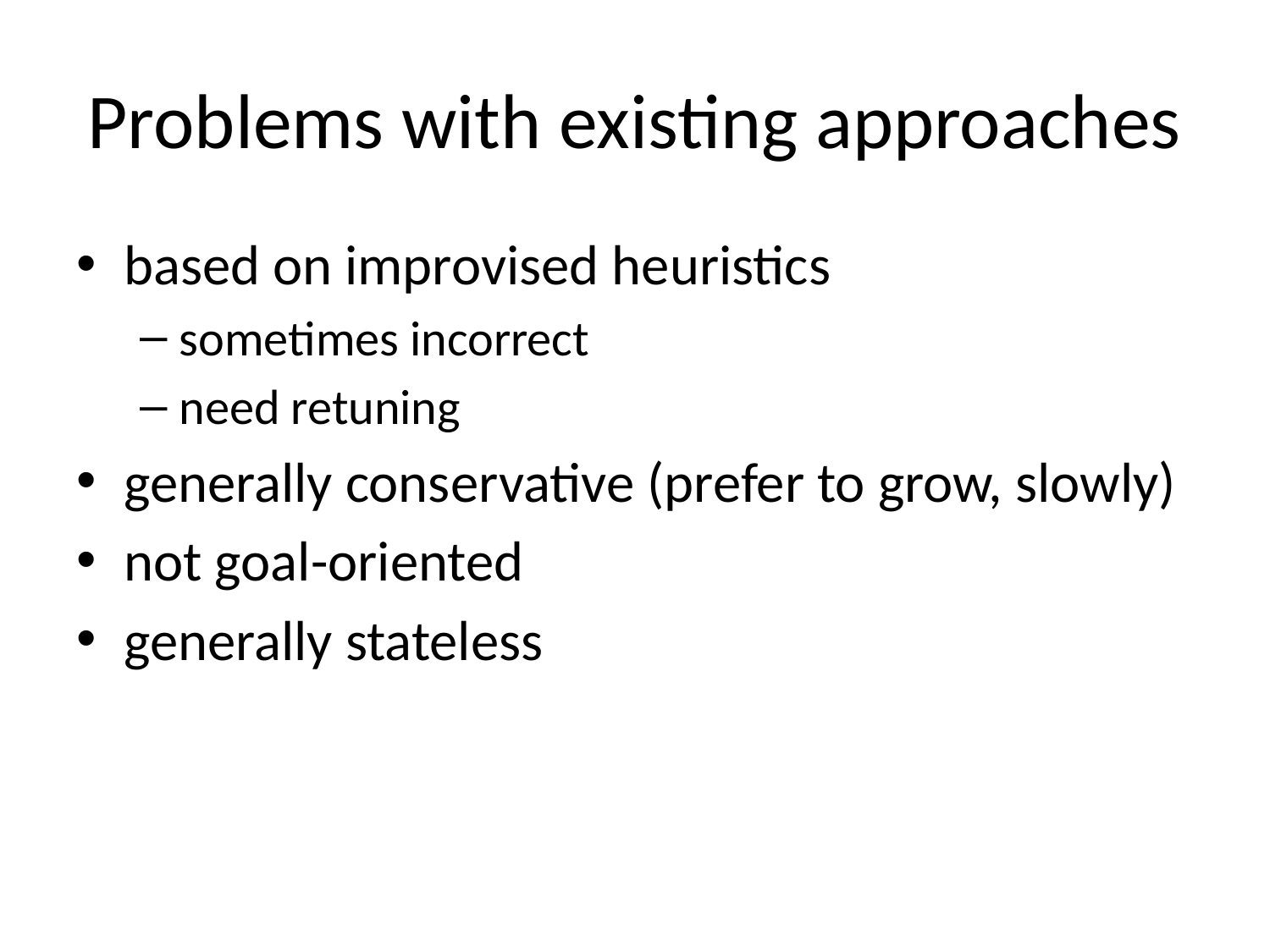

# Problems with existing approaches
based on improvised heuristics
sometimes incorrect
need retuning
generally conservative (prefer to grow, slowly)
not goal-oriented
generally stateless